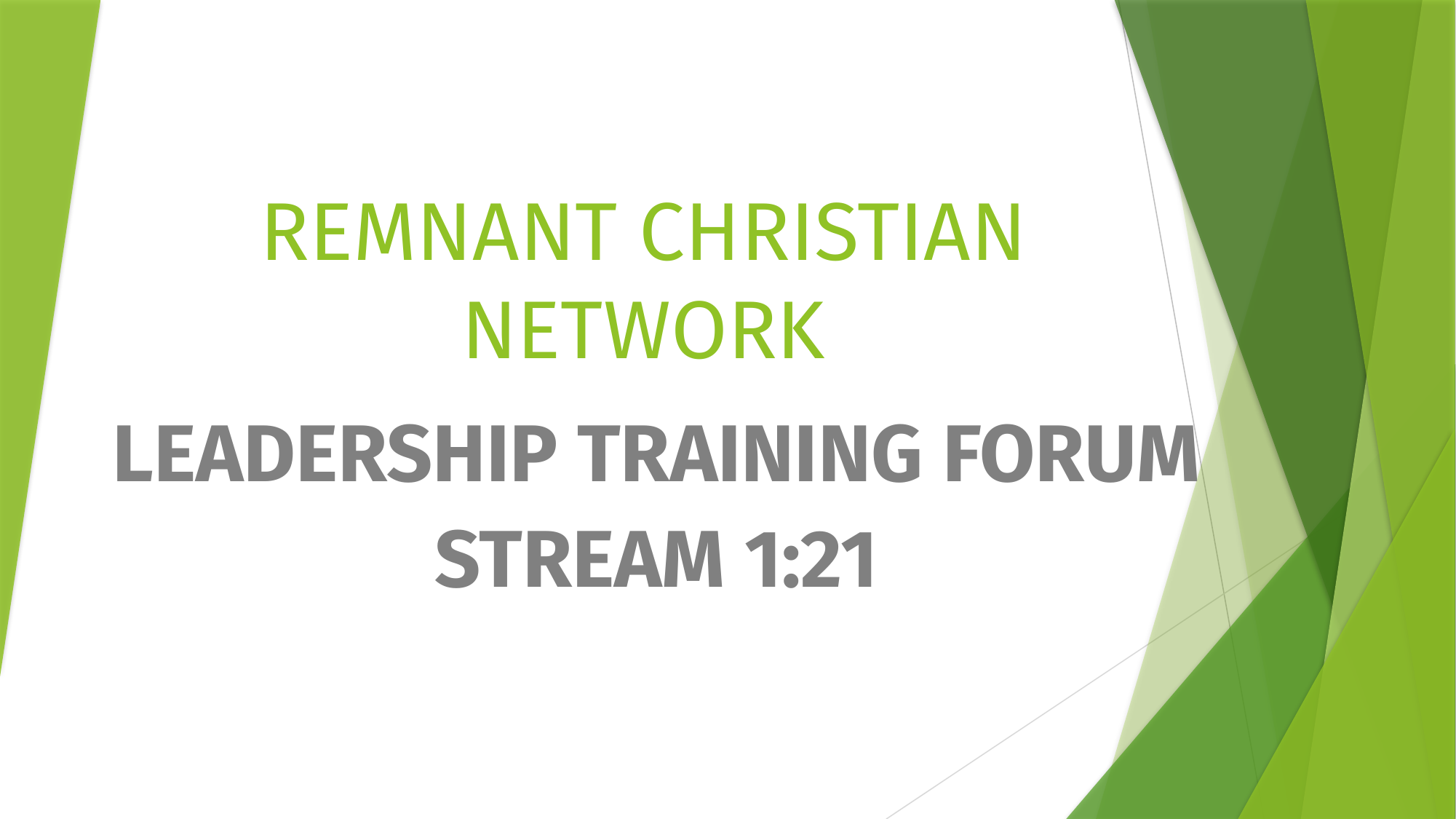

# REMNANT CHRISTIAN NETWORK
LEADERSHIP TRAINING FORUM
STREAM 1:21